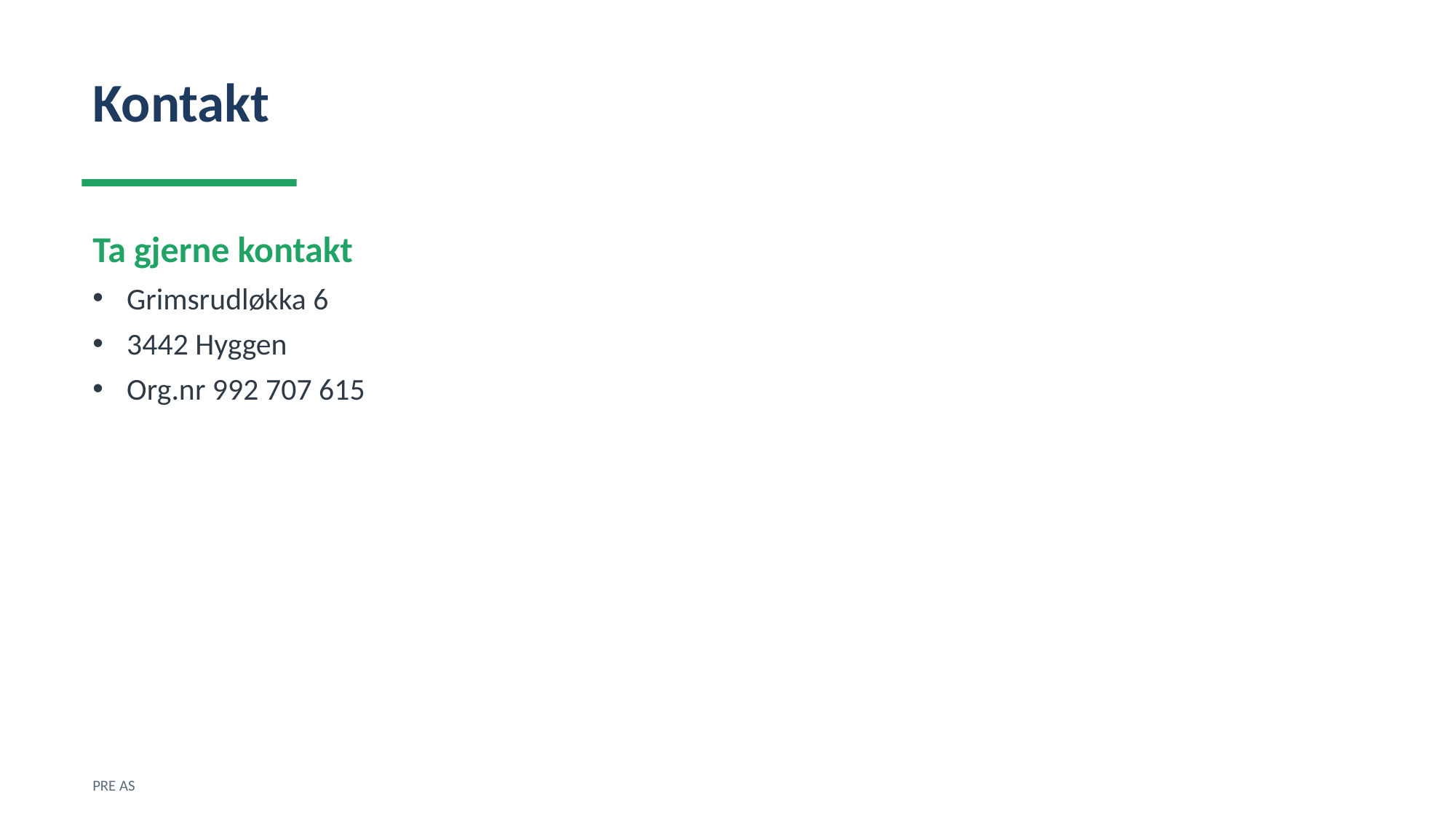

Kontakt

Ta gjerne kontakt
Grimsrudløkka 6
3442 Hyggen
Org.nr 992 707 615
PRE AS